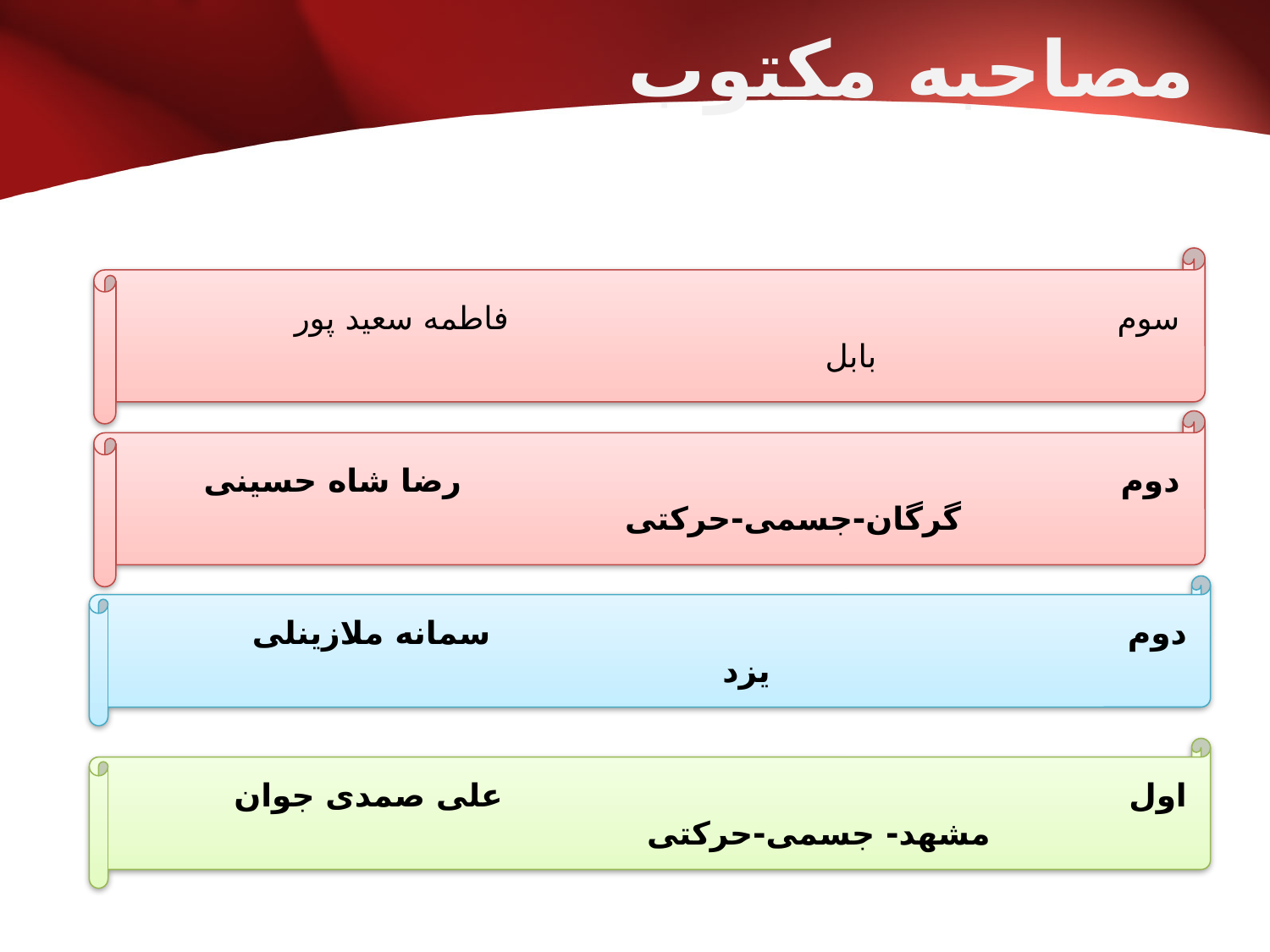

# مصاحبه مکتوب
سوم                                                            فاطمه سعید پور                                               بابل
دوم                                                            رضا شاه حسینی                           گرگان-جسمی-حرکتی
دوم                                                          سمانه ملازینلی                                                  یزد
اول                                                         علی صمدی جوان                             مشهد- جسمی-حرکتی